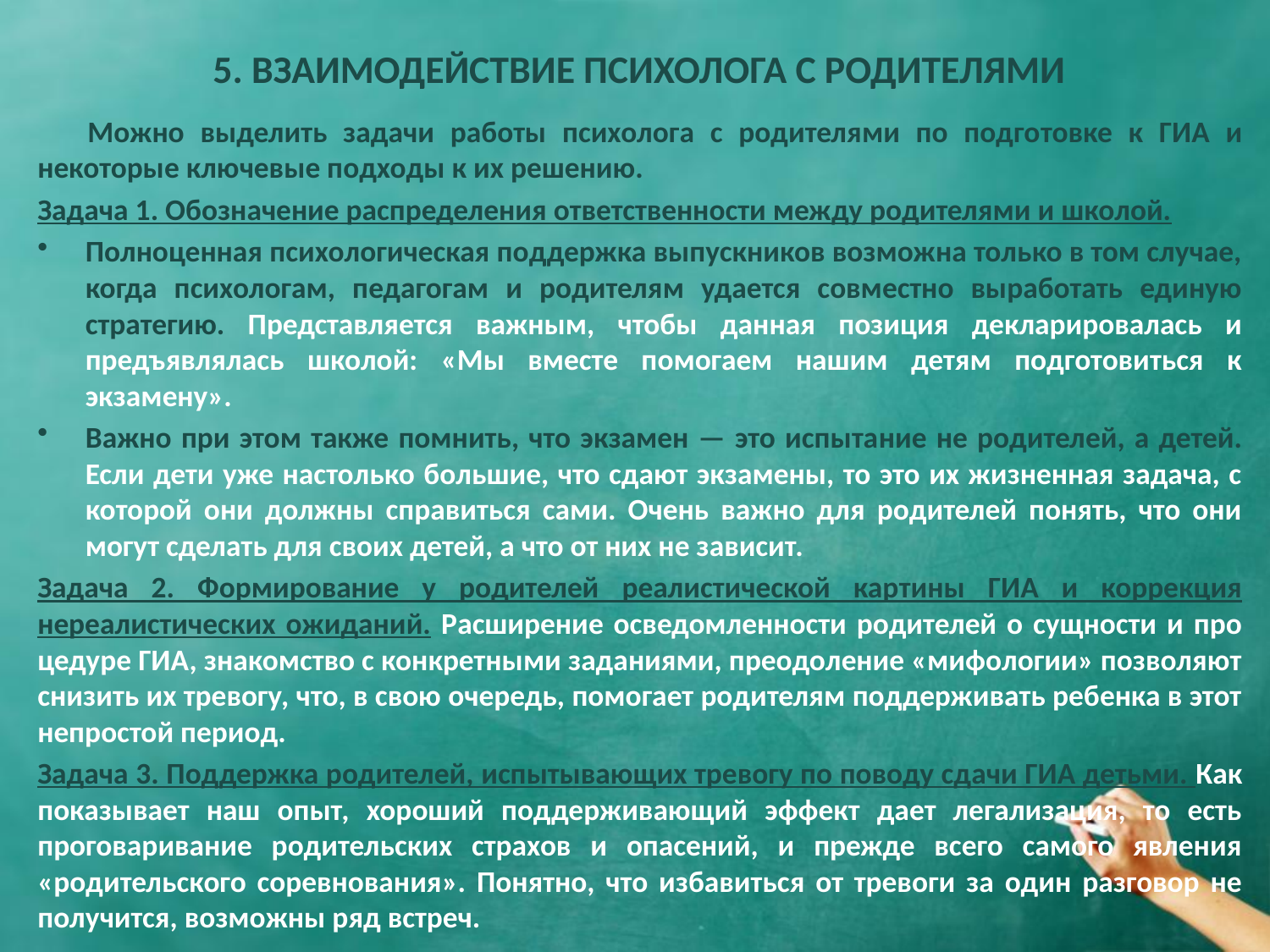

# 5. ВЗАИМОДЕЙСТВИЕ ПСИХОЛОГА С РОДИТЕЛЯМИ
Можно выделить задачи работы психолога с родителями по подго­товке к ГИА и некоторые ключевые подходы к их решению.
Задача 1. Обозначение распределения ответственности меж­ду родителями и школой.
Полноценная психологическая поддержка выпускников возможна только в том случае, когда психологам, педагогам и родителям удается совместно выработать единую стратегию. Представляется важным, чтобы дан­ная позиция декларировалась и предъявлялась школой: «Мы вместе помогаем нашим детям подготовиться к экзамену».
Важно при этом также помнить, что экзамен — это испыта­ние не родителей, а детей. Если дети уже настолько большие, что сдают экзамены, то это их жизненная задача, с которой они должны справиться сами. Очень важно для родителей понять, что они могут сделать для своих детей, а что от них не зависит.
Задача 2. Формирование у родителей реалистической кар­тины ГИА и коррекция нереалистических ожиданий. Расширение осведомленности родителей о сущности и про­цедуре ГИА, знакомство с конкретными заданиями, преодоление «мифологии» позволяют снизить их тревогу, что, в свою очередь, помогает родителям поддерживать ребенка в этот непростой период.
Задача 3. Поддержка родителей, испытывающих тревогу по поводу сдачи ГИА детьми. Как показывает наш опыт, хороший поддерживающий эффект дает легализация, то есть проговаривание родительских страхов и опасений, и прежде всего самого явления «родительского соревно­вания». Понятно, что избавиться от тревоги за один разговор не получится, возможны ряд встреч.